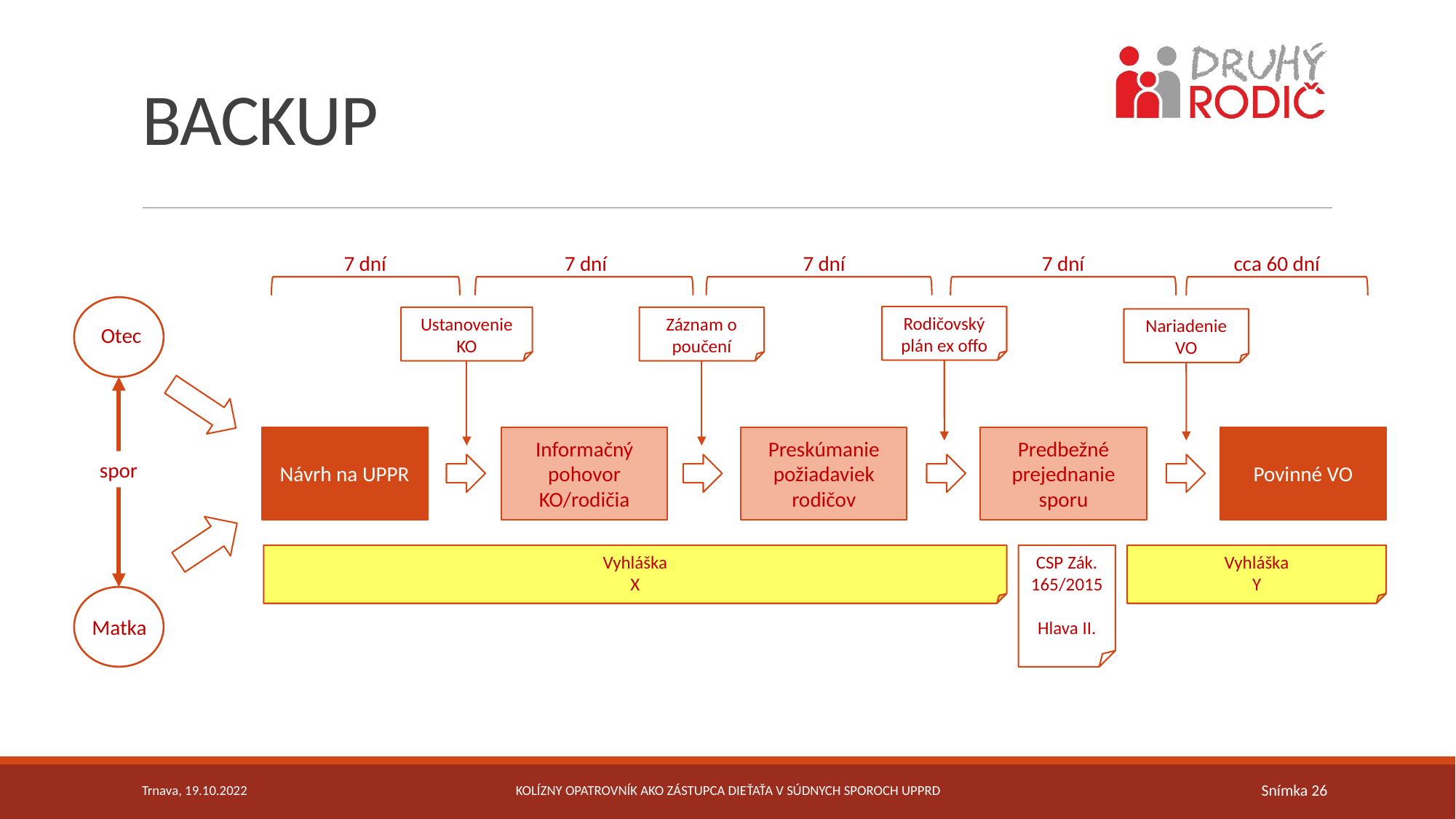

# BACKUP aaa

7 dní
7 dní
7 dní
7 dní
cca 60 dní

Rodičovský plán ex offo
Ustanovenie KO
Záznam o poučení
Nariadenie VO
Otec

Návrh na UPPR
Informačný pohovor KO/rodičia
Preskúmanie požiadaviek rodičov
Predbežné prejednanie sporu
Povinné VO
spor

Vyhláška
X
CSP Zák. 165/2015

Hlava II.
Vyhláška
Y

Matka
Trnava, 19.10.2022
Kolízny opatrovník ako zástupca dieťaťa v súdnych sporoch UPPRD
Snímka 26